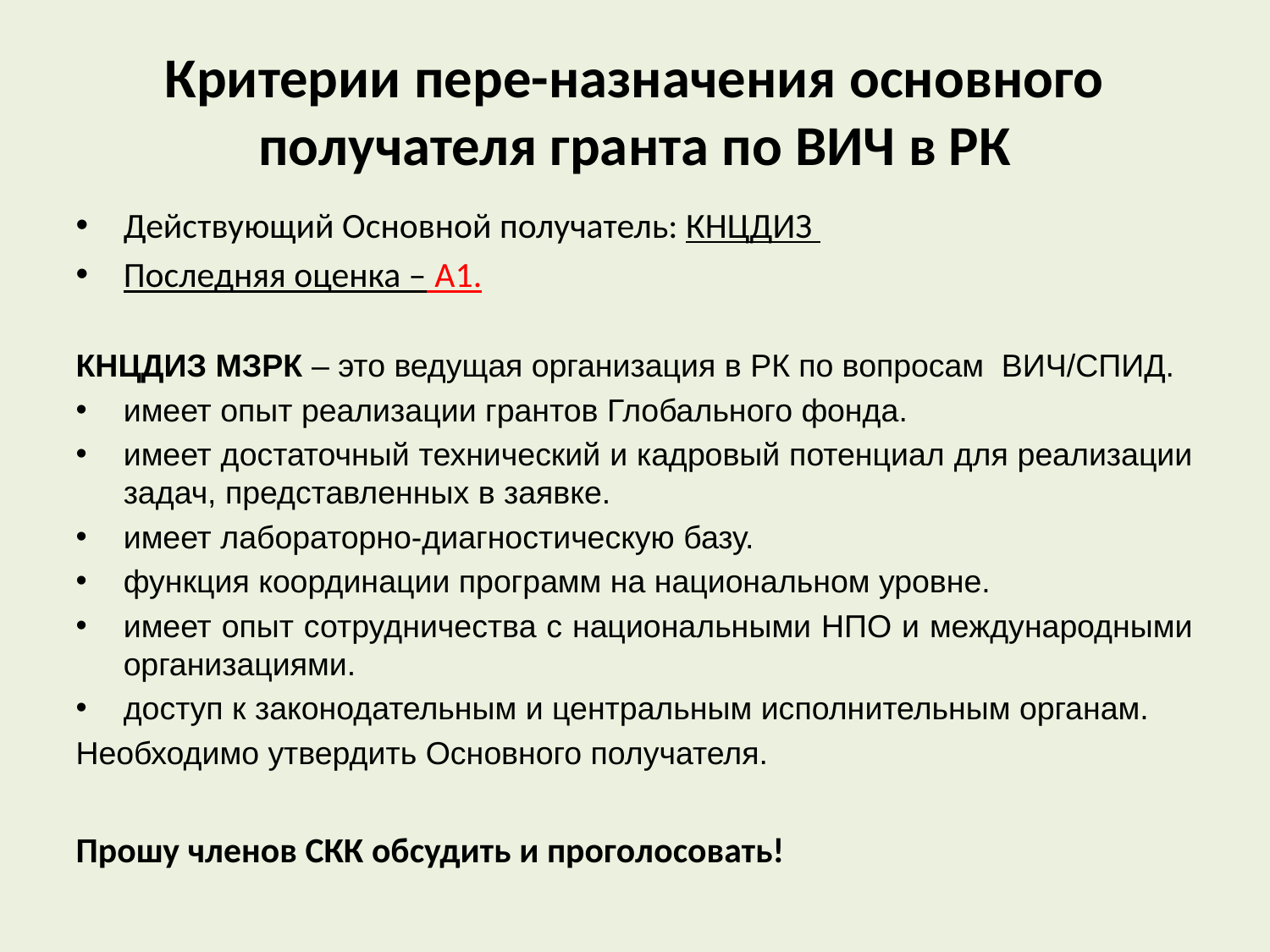

# Критерии пере-назначения основного получателя гранта по ВИЧ в РК
Действующий Основной получатель: КНЦДИЗ
Последняя оценка – А1.

КНЦДИЗ МЗРК – это ведущая организация в РК по вопросам  ВИЧ/СПИД.
имеет опыт реализации грантов Глобального фонда.
имеет достаточный технический и кадровый потенциал для реализации задач, представленных в заявке.
имеет лабораторно-диагностическую базу.
функция координации программ на национальном уровне.
имеет опыт сотрудничества с национальными НПО и международными организациями.
доступ к законодательным и центральным исполнительным органам.
Необходимо утвердить Основного получателя.

Прошу членов СКК обсудить и проголосовать!